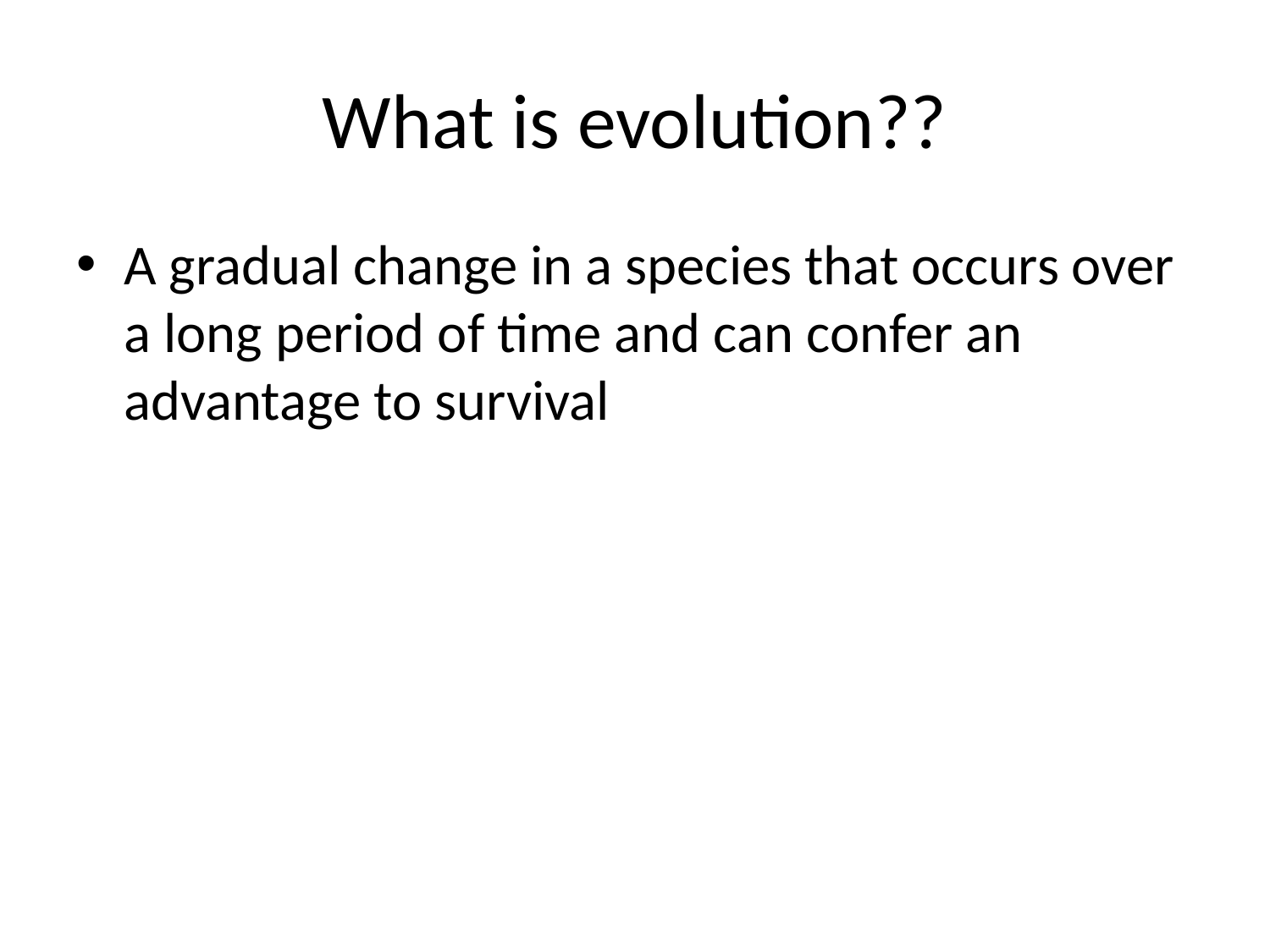

# What is evolution??
A gradual change in a species that occurs over a long period of time and can confer an advantage to survival